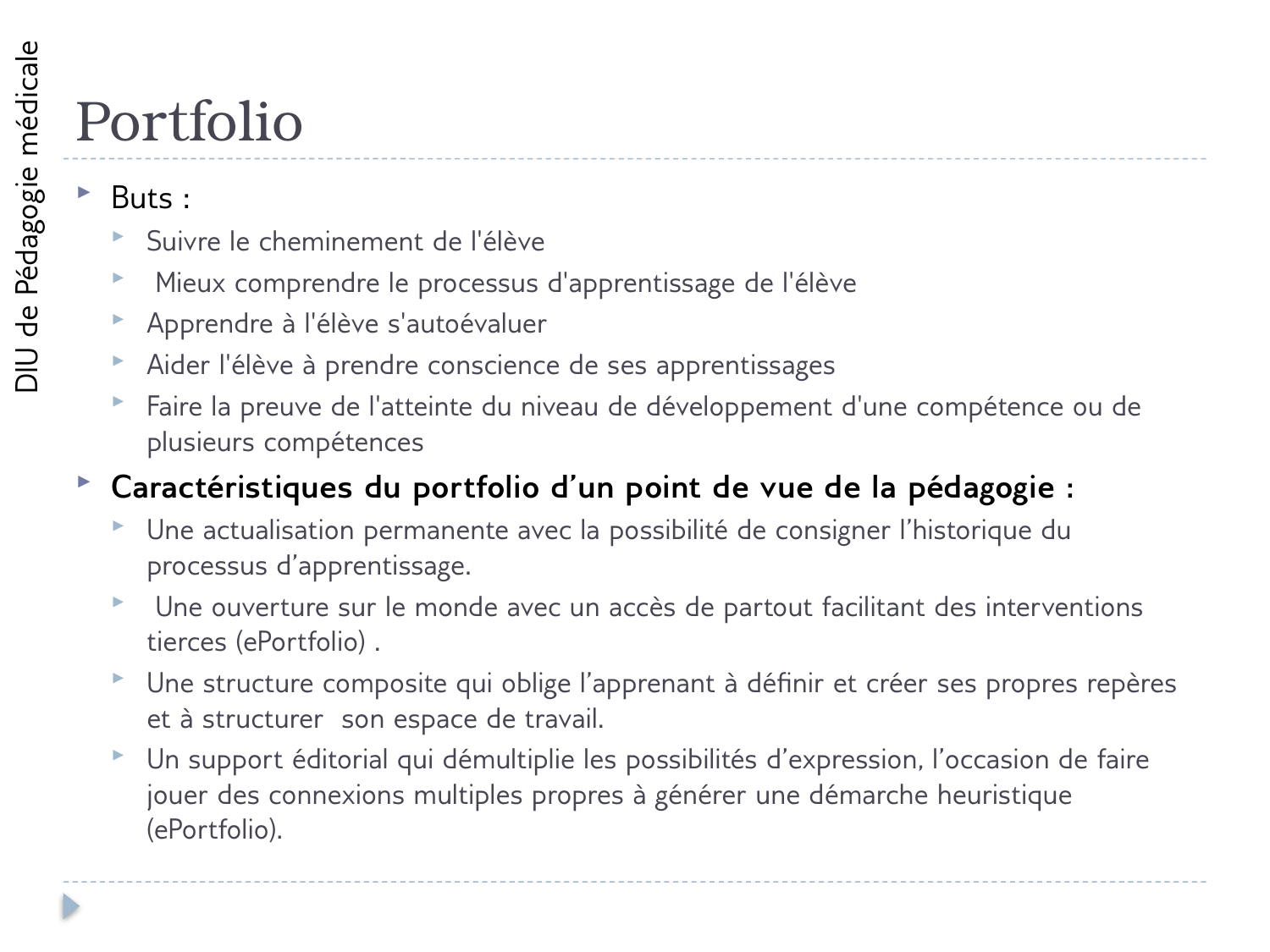

# Portfolio
Buts :
Suivre le cheminement de l'élève
 Mieux comprendre le processus d'apprentissage de l'élève
Apprendre à l'élève s'autoévaluer
Aider l'élève à prendre conscience de ses apprentissages
Faire la preuve de l'atteinte du niveau de développement d'une compétence ou de plusieurs compétences
Caractéristiques du portfolio d’un point de vue de la pédagogie :
Une actualisation permanente avec la possibilité de consigner l’historique du processus d’apprentissage.
 Une ouverture sur le monde avec un accès de partout facilitant des interventions tierces (ePortfolio) .
Une structure composite qui oblige l’apprenant à définir et créer ses propres repères et à structurer  son espace de travail.
Un support éditorial qui démultiplie les possibilités d’expression, l’occasion de faire jouer des connexions multiples propres à générer une démarche heuristique (ePortfolio).